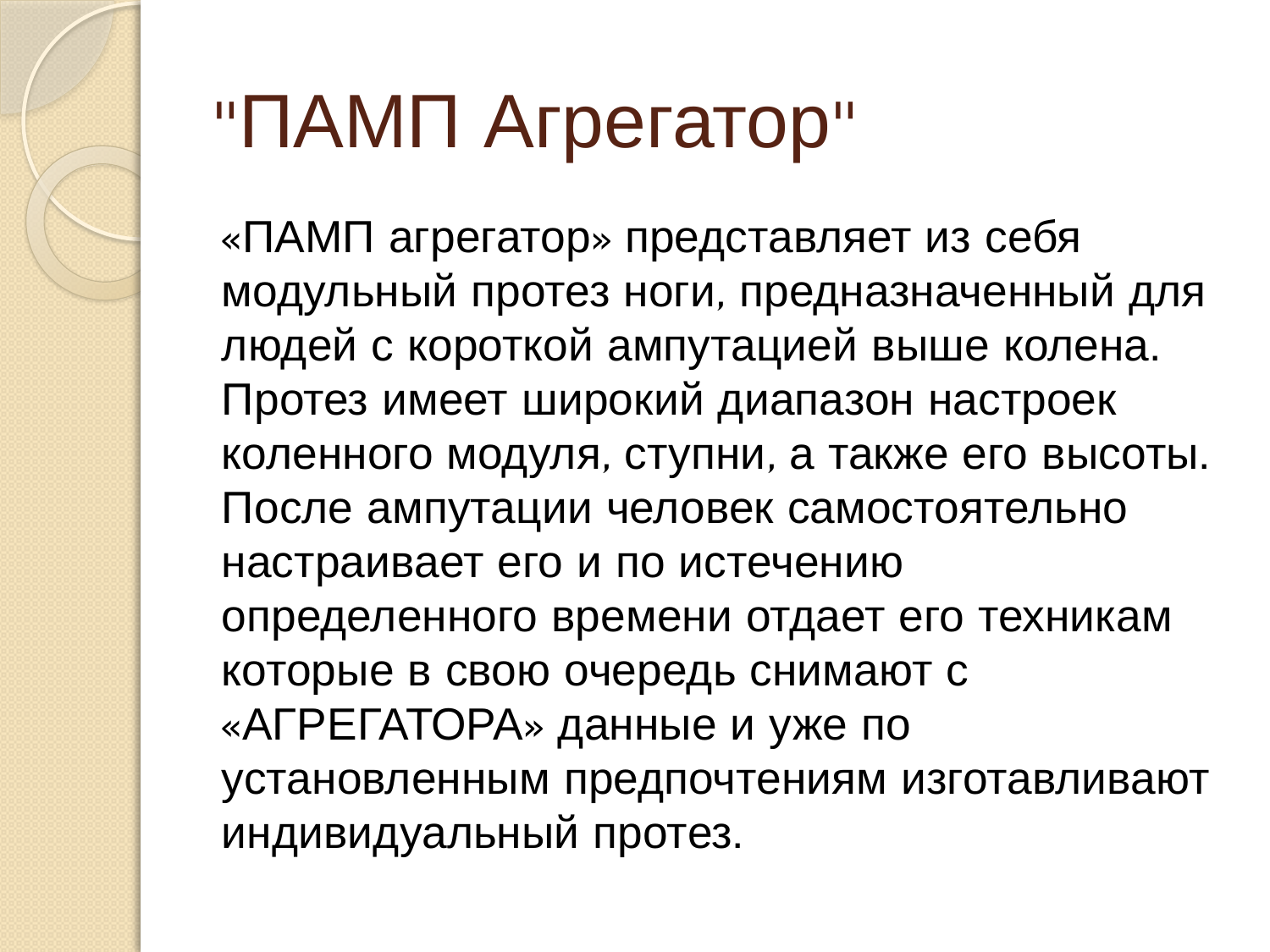

# "ПАМП Агрегатор"
«ПАМП агрегатор» представляет из себя модульный протез ноги, предназначенный для людей с короткой ампутацией выше колена. Протез имеет широкий диапазон настроек коленного модуля, ступни, а также его высоты. После ампутации человек самостоятельно настраивает его и по истечению определенного времени отдает его техникам которые в свою очередь снимают с «АГРЕГАТОРА» данные и уже по установленным предпочтениям изготавливают индивидуальный протез.